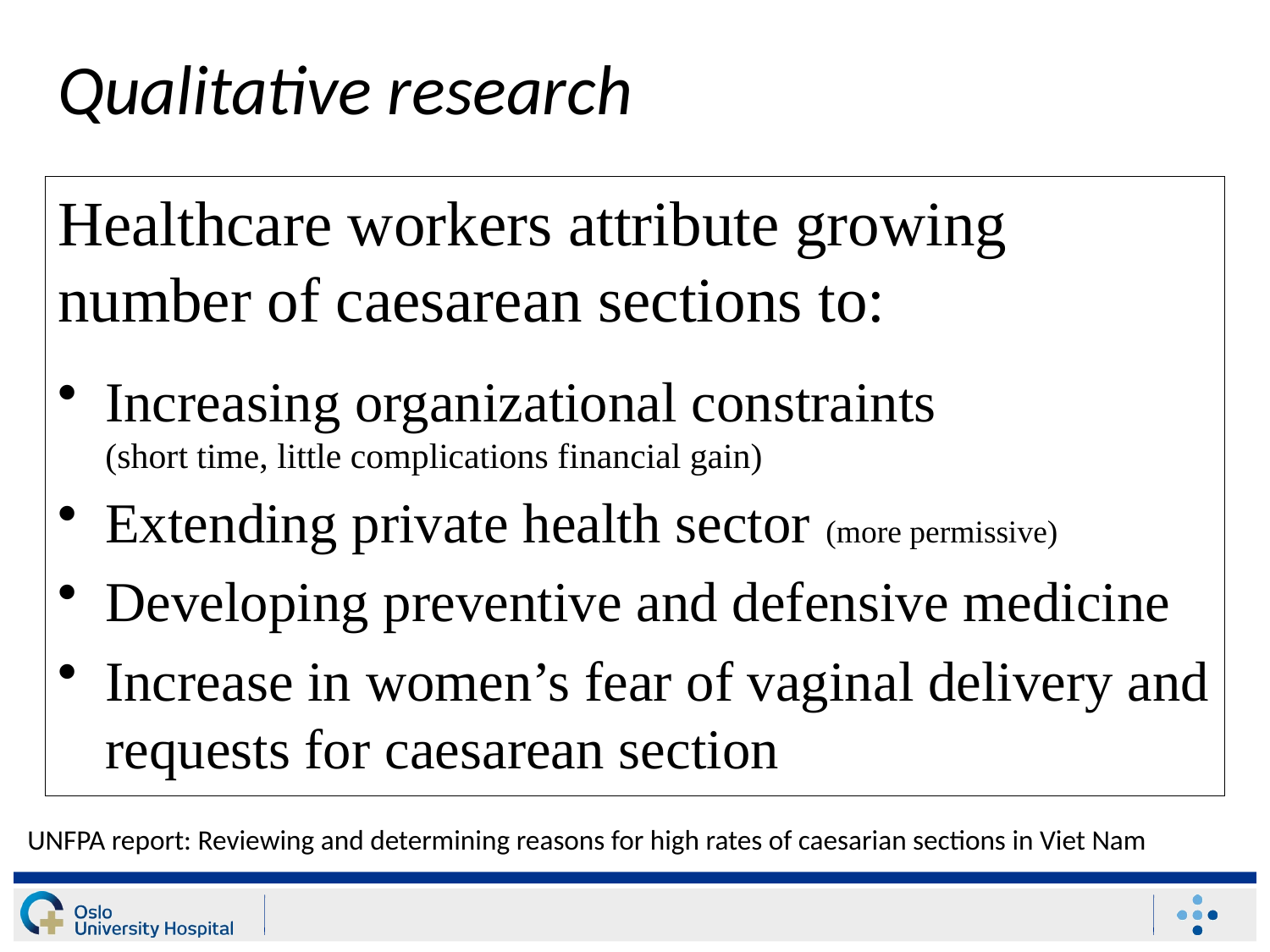

# Qualitative research
Healthcare workers attribute growing number of caesarean sections to:
Increasing organizational constraints
(short time, little complications financial gain)
Extending private health sector (more permissive)
Developing preventive and defensive medicine
Increase in women’s fear of vaginal delivery and requests for caesarean section
UNFPA report: Reviewing and determining reasons for high rates of caesarian sections in Viet Nam